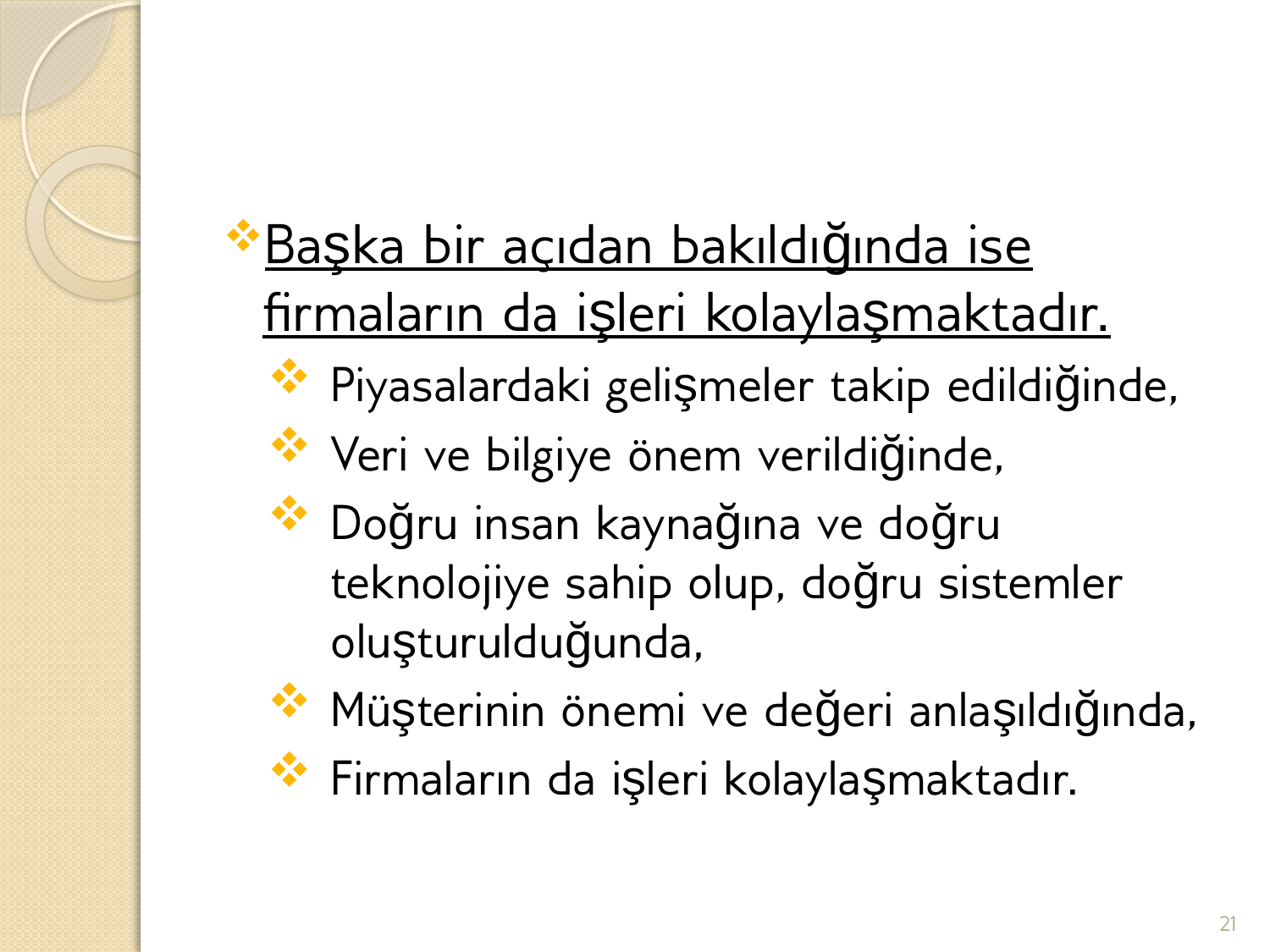

#
Başka bir açıdan bakıldığında ise firmaların da işleri kolaylaşmaktadır.
Piyasalardaki gelişmeler takip edildiğinde,
Veri ve bilgiye önem verildiğinde,
Doğru insan kaynağına ve doğru teknolojiye sahip olup, doğru sistemler oluşturulduğunda,
Müşterinin önemi ve değeri anlaşıldığında,
Firmaların da işleri kolaylaşmaktadır.
21